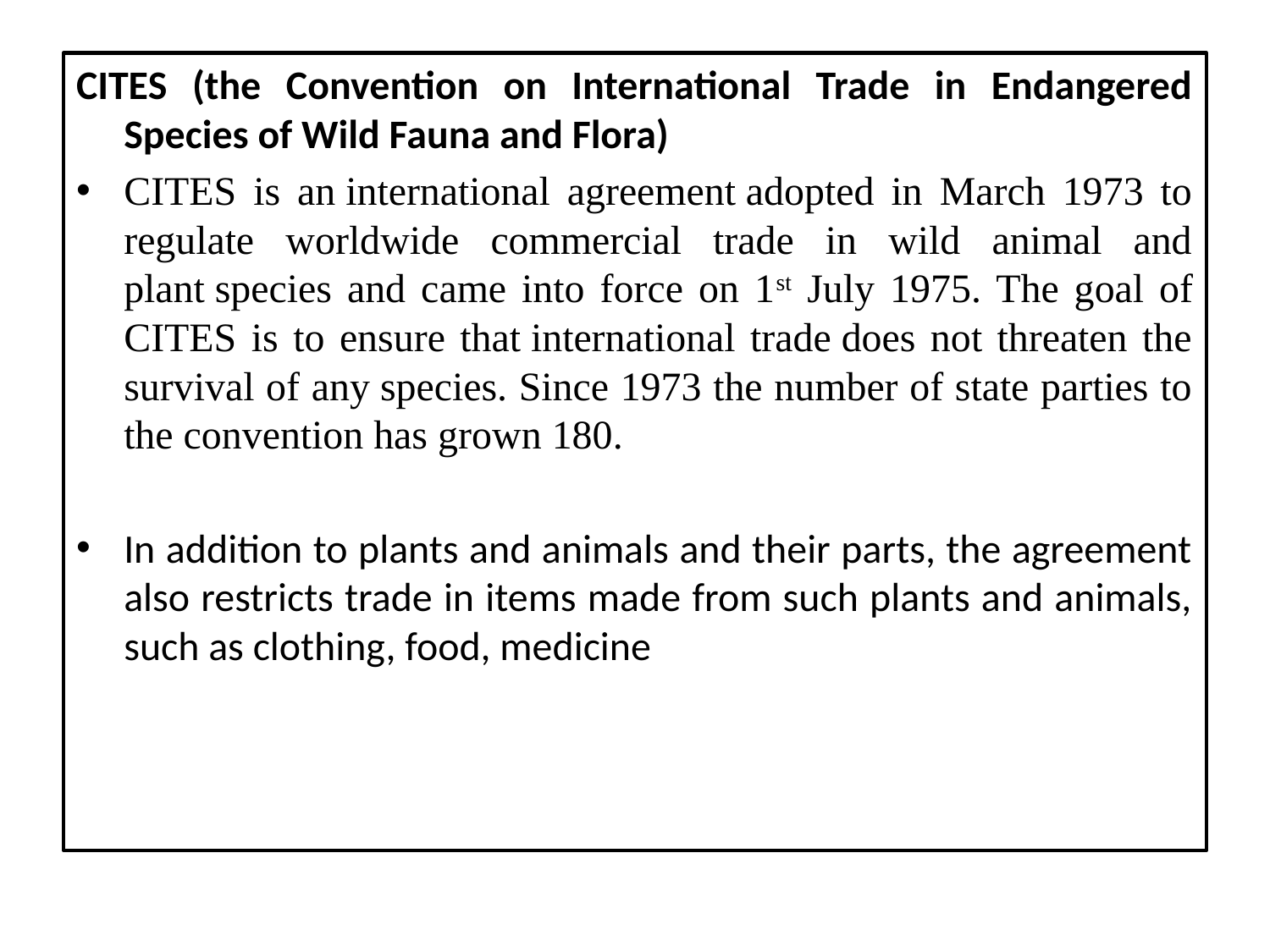

#
CITES (the Convention on International Trade in Endangered Species of Wild Fauna and Flora)
CITES is an international agreement adopted in March 1973 to regulate worldwide commercial trade in wild animal and plant species and came into force on 1st July 1975. The goal of CITES is to ensure that international trade does not threaten the survival of any species. Since 1973 the number of state parties to the convention has grown 180.

In addition to plants and animals and their parts, the agreement also restricts trade in items made from such plants and animals, such as clothing, food, medicine